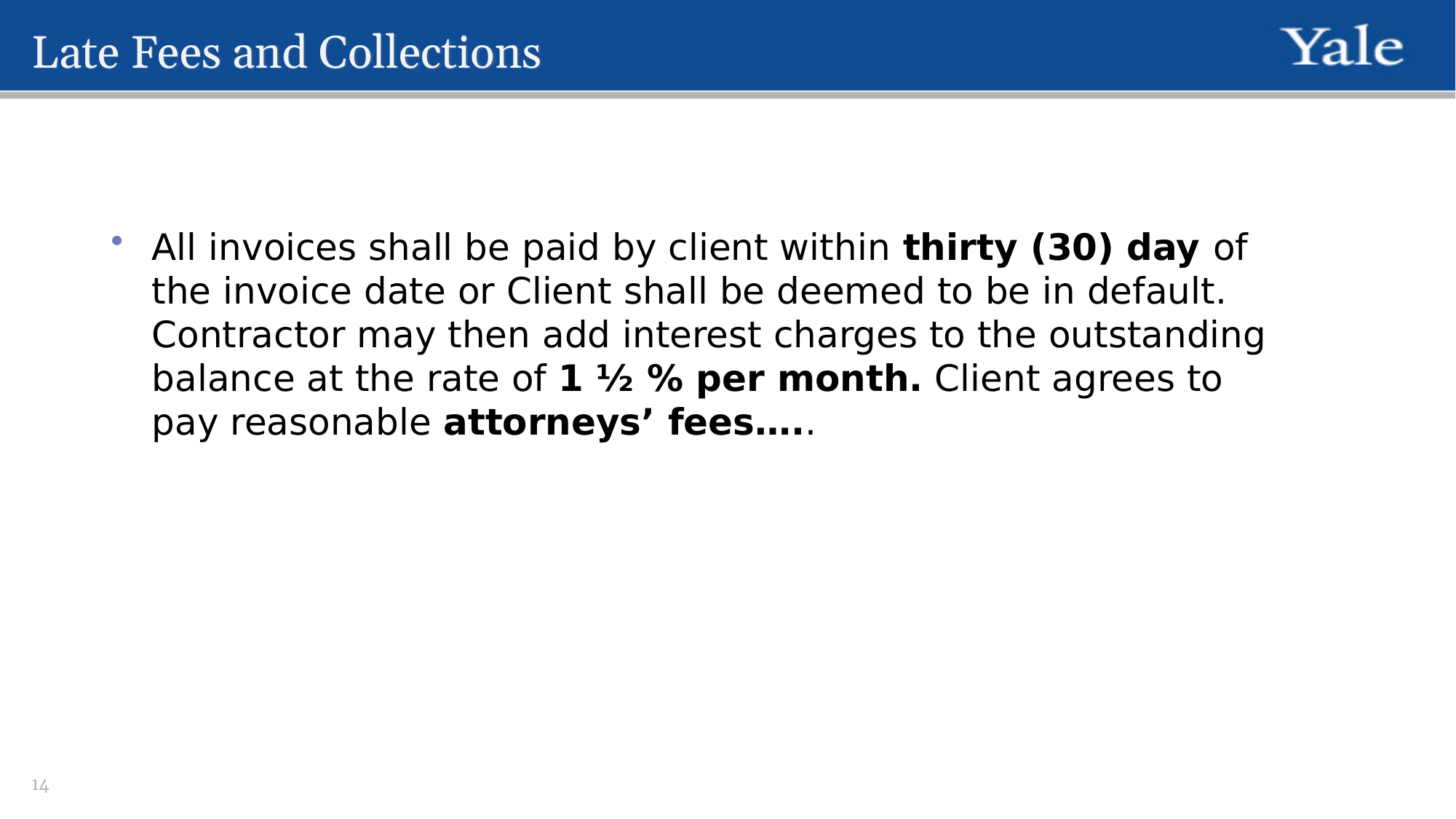

# Late Fees and Collections
All invoices shall be paid by client within thirty (30) day of the invoice date or Client shall be deemed to be in default. Contractor may then add interest charges to the outstanding balance at the rate of 1 ½ % per month. Client agrees to pay reasonable attorneys’ fees…..

14